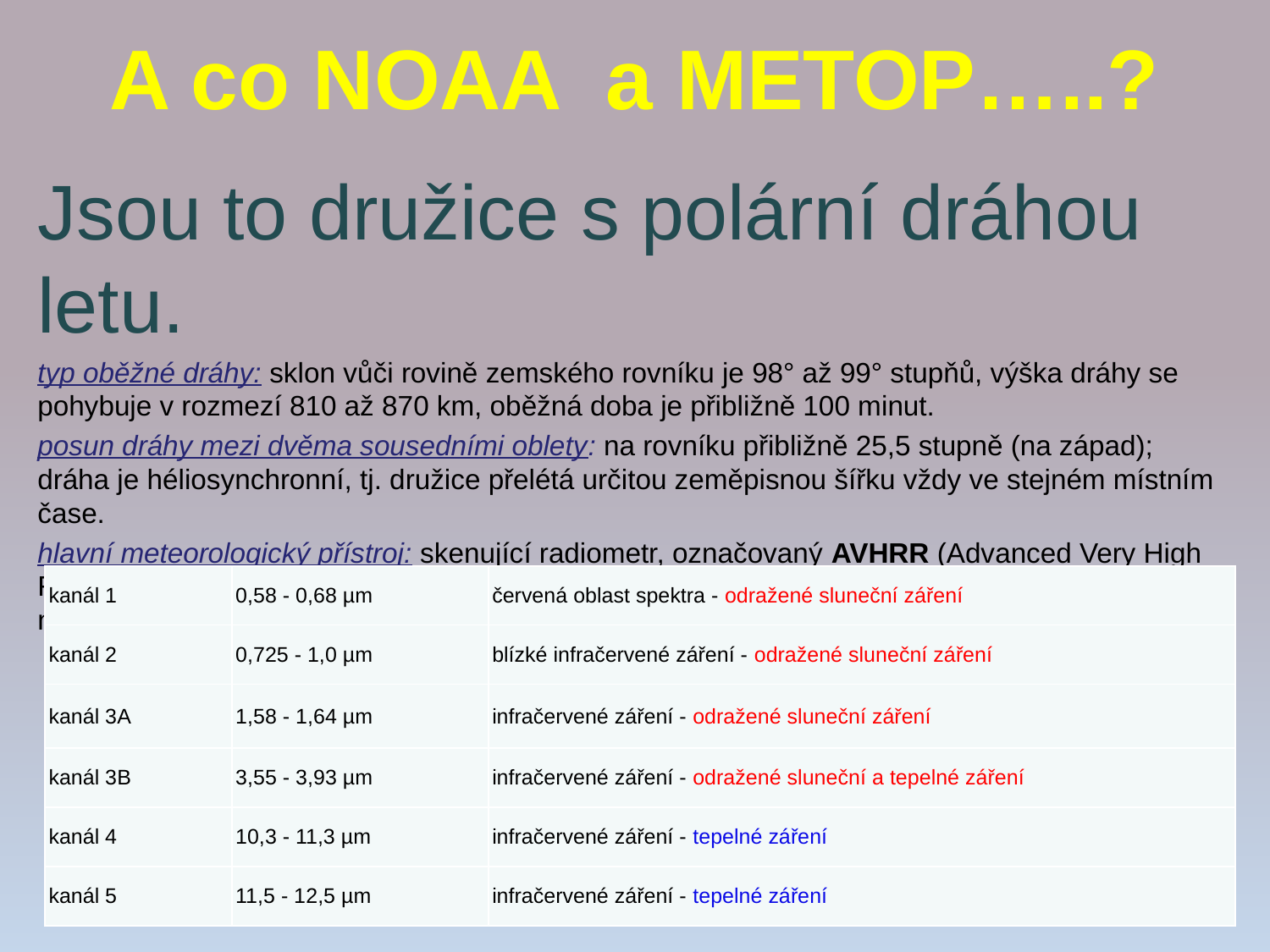

# A co NOAA  a METOP…..?
Jsou to družice s polární dráhou letu.
typ oběžné dráhy: sklon vůči rovině zemského rovníku je 98° až 99° stupňů, výška dráhy se pohybuje v rozmezí 810 až 870 km, oběžná doba je přibližně 100 minut.
posun dráhy mezi dvěma sousedními oblety: na rovníku přibližně 25,5 stupně (na západ); dráha je héliosynchronní, tj. družice přelétá určitou zeměpisnou šířku vždy ve stejném místním čase.
hlavní meteorologický přístroj: skenující radiometr, označovaný AVHRR (Advanced Very High Resolution Radiometer). Je to šestikanálový přístroj, jehož spektrální kanály pokrývají následující rozsahy:

| kanál 1 | 0,58 - 0,68 µm | červená oblast spektra - odražené sluneční záření |
| --- | --- | --- |
| kanál 2 | 0,725 - 1,0 µm | blízké infračervené záření - odražené sluneční záření |
| kanál 3A | 1,58 - 1,64 µm | infračervené záření - odražené sluneční záření |
| kanál 3B | 3,55 - 3,93 µm | infračervené záření - odražené sluneční a tepelné záření |
| kanál 4 | 10,3 - 11,3 µm | infračervené záření - tepelné záření |
| kanál 5 | 11,5 - 12,5 µm | infračervené záření - tepelné záření |